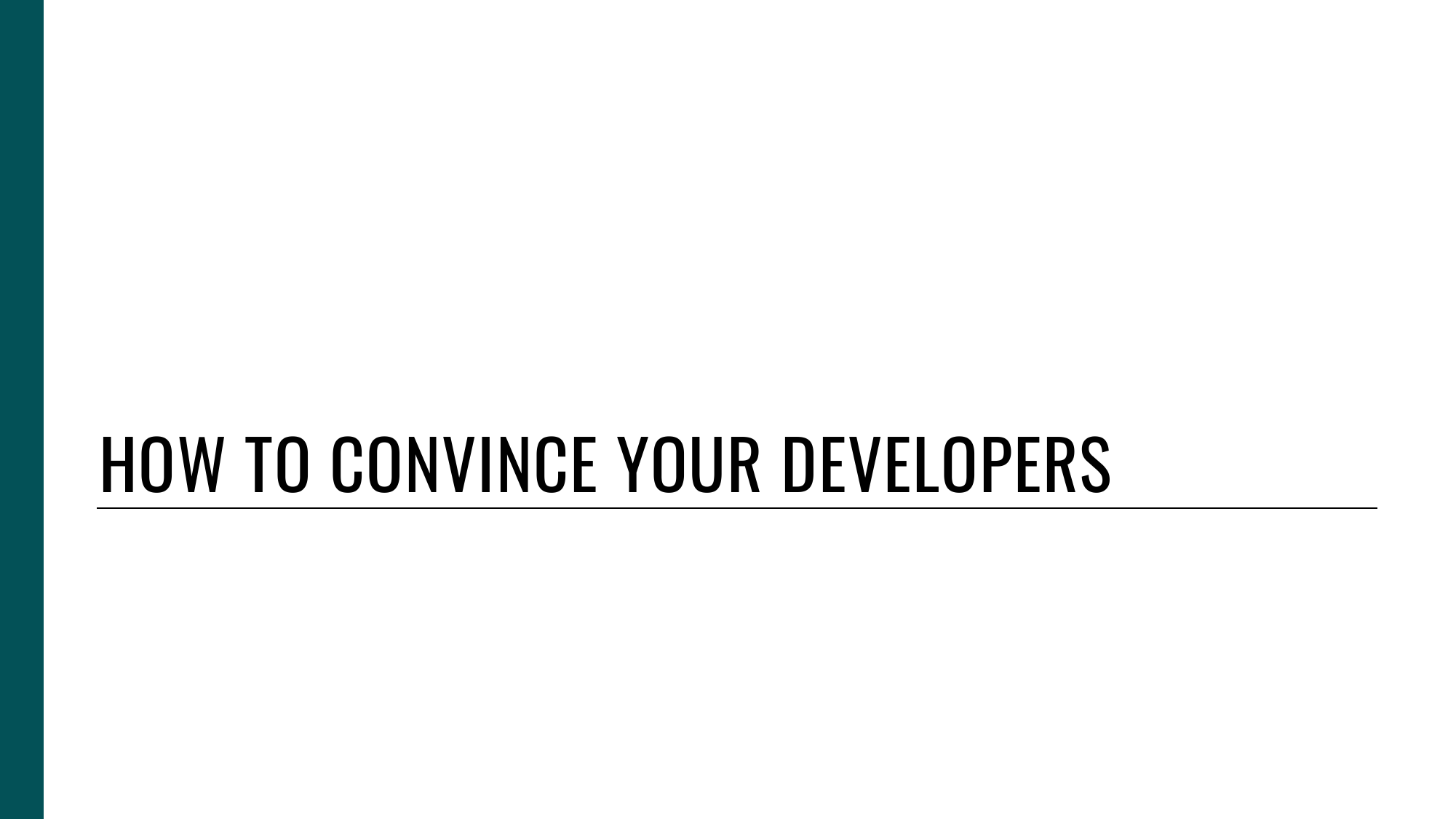

# How to Convince Your Developers
#BoozAllen #Drupal4Gov
25